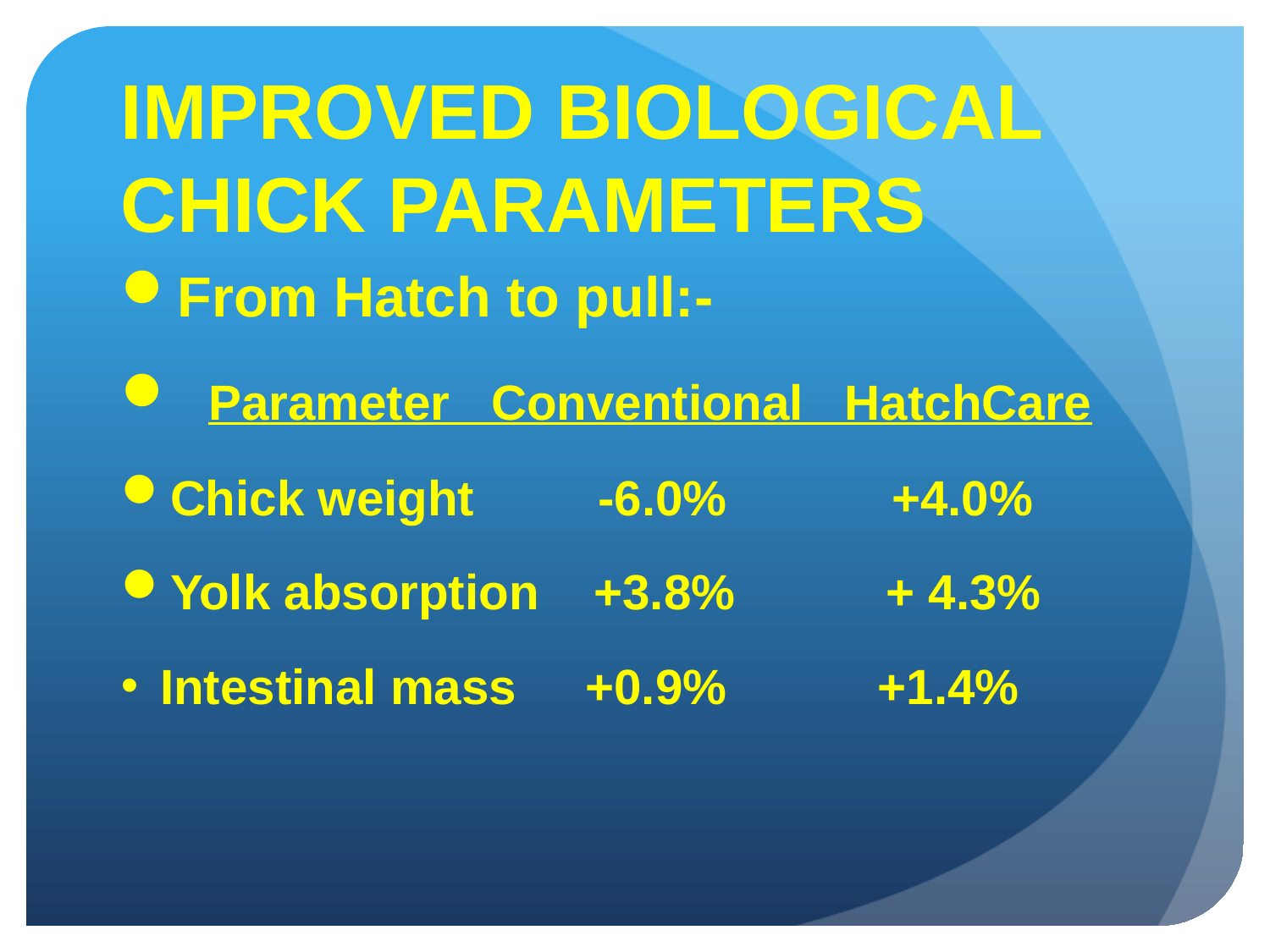

# IMPROVED BIOLOGICAL CHICK PARAMETERS
From Hatch to pull:-
  Parameter   Conventional   HatchCare
Chick weight         -6.0%            +4.0%
Yolk absorption    +3.8%           + 4.3%
Intestinal mass     +0.9%           +1.4%